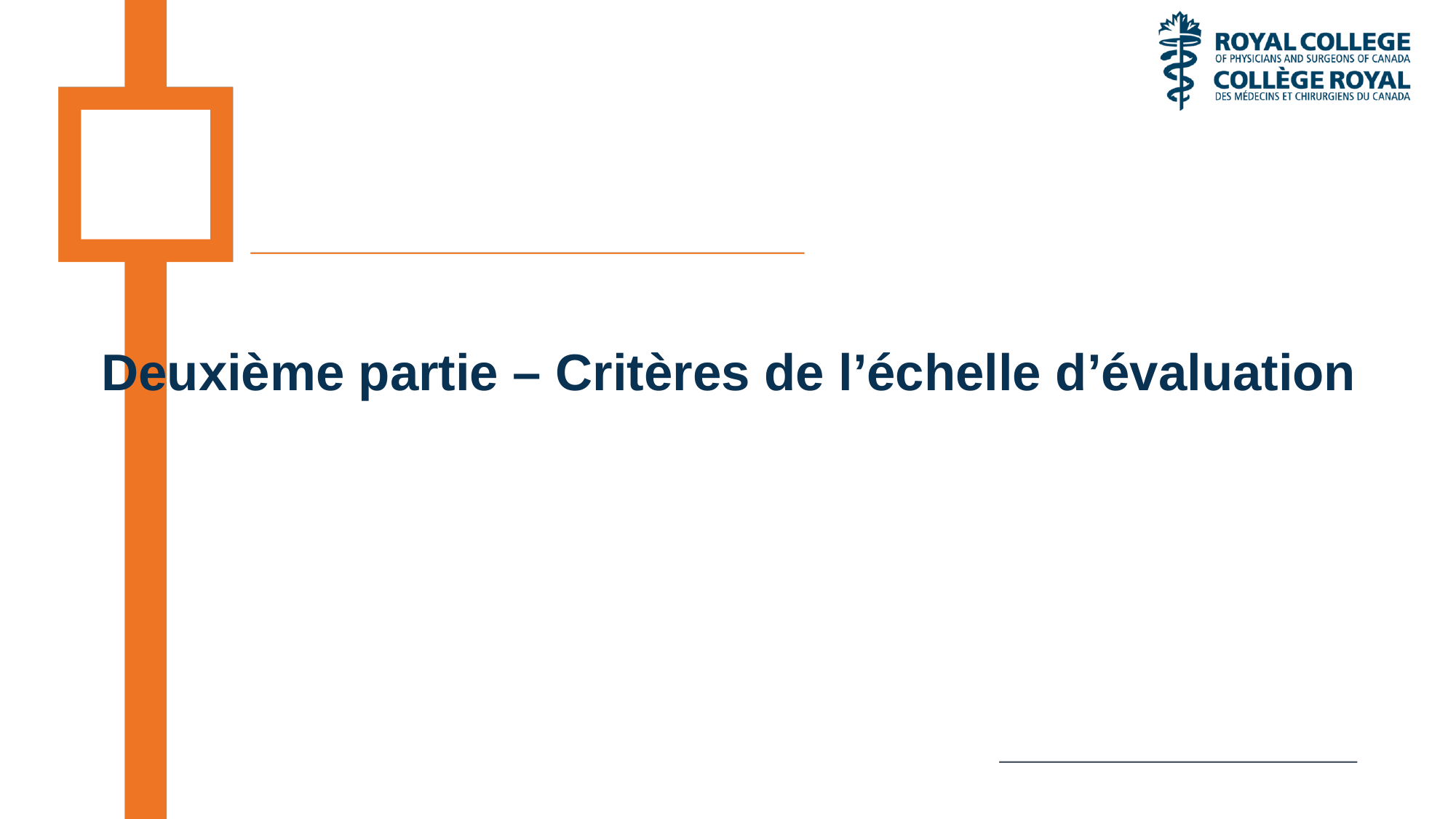

# Deuxième partie – Critères de l’échelle d’évaluation